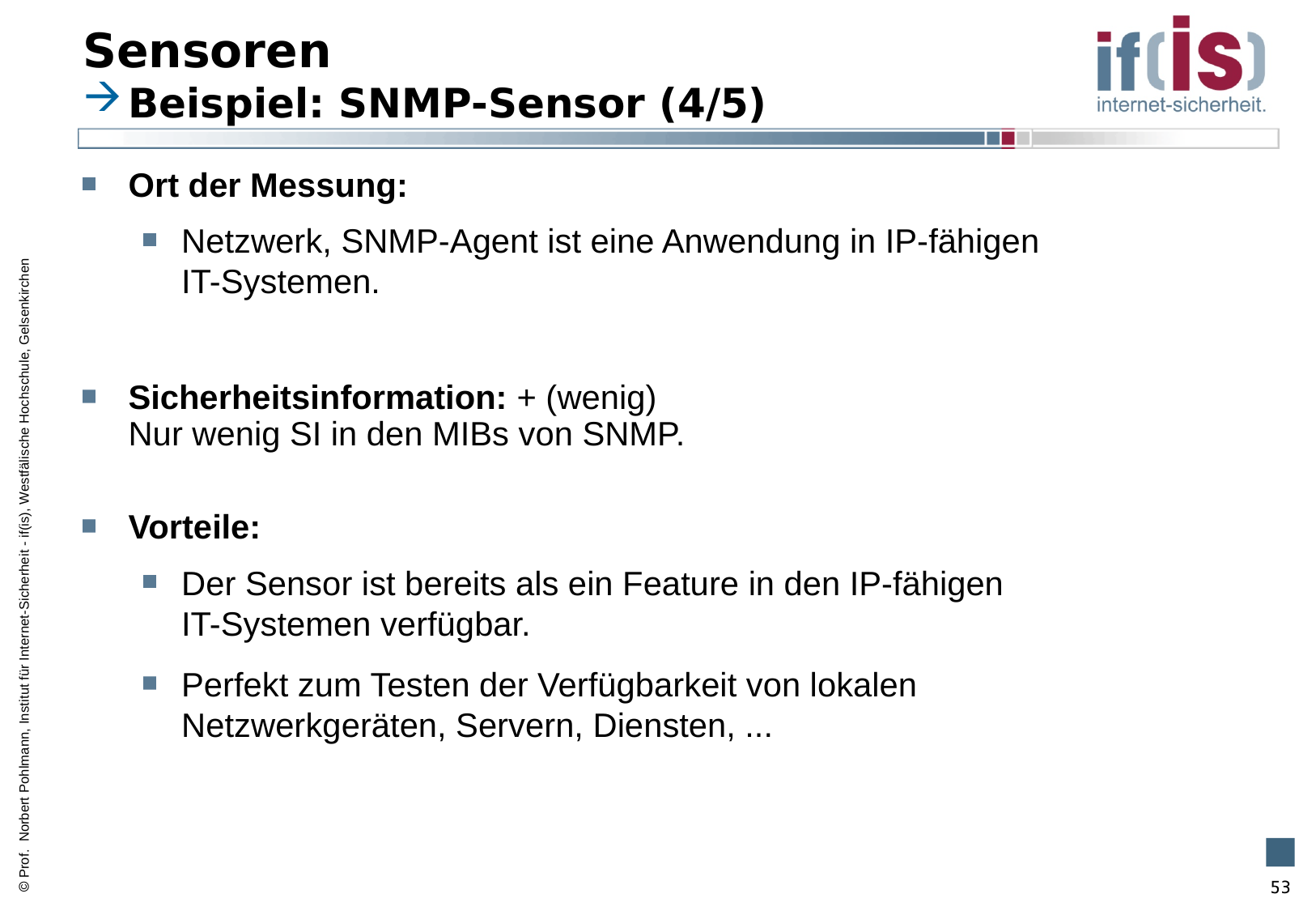

# Sensoren
Beispiel: SNMP-Sensor (4/5)
Ort der Messung:
Netzwerk, SNMP-Agent ist eine Anwendung in IP-fähigen
IT-Systemen.

Sicherheitsinformation: + (wenig)
Nur wenig SI in den MIBs von SNMP.

Vorteile:
Der Sensor ist bereits als ein Feature in den IP-fähigen
IT-Systemen verfügbar.
Perfekt zum Testen der Verfügbarkeit von lokalen Netzwerkgeräten, Servern, Diensten, ...

53